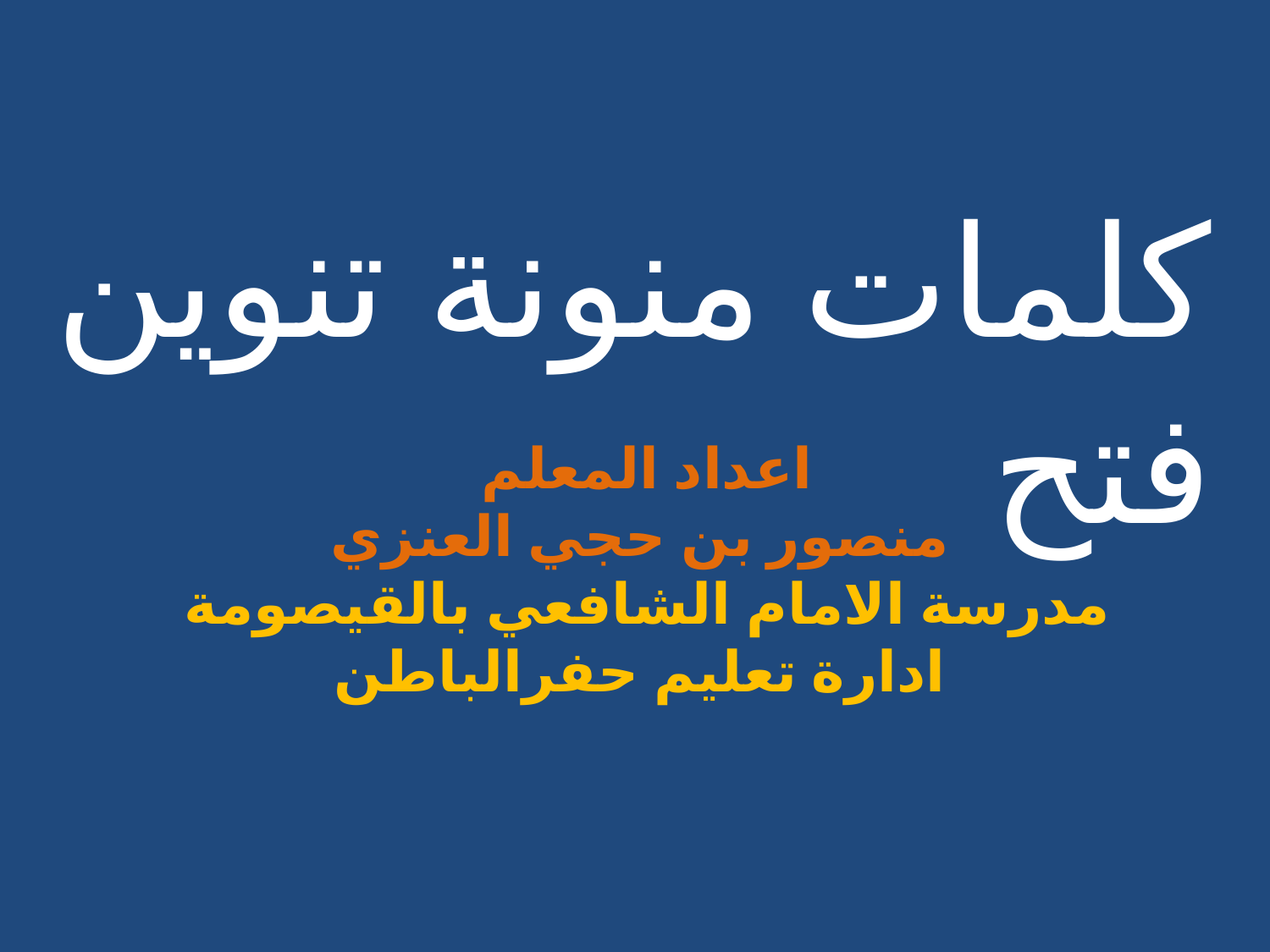

كلمات منونة تنوين فتح
اعداد المعلم
منصور بن حجي العنزي
مدرسة الامام الشافعي بالقيصومة
ادارة تعليم حفرالباطن